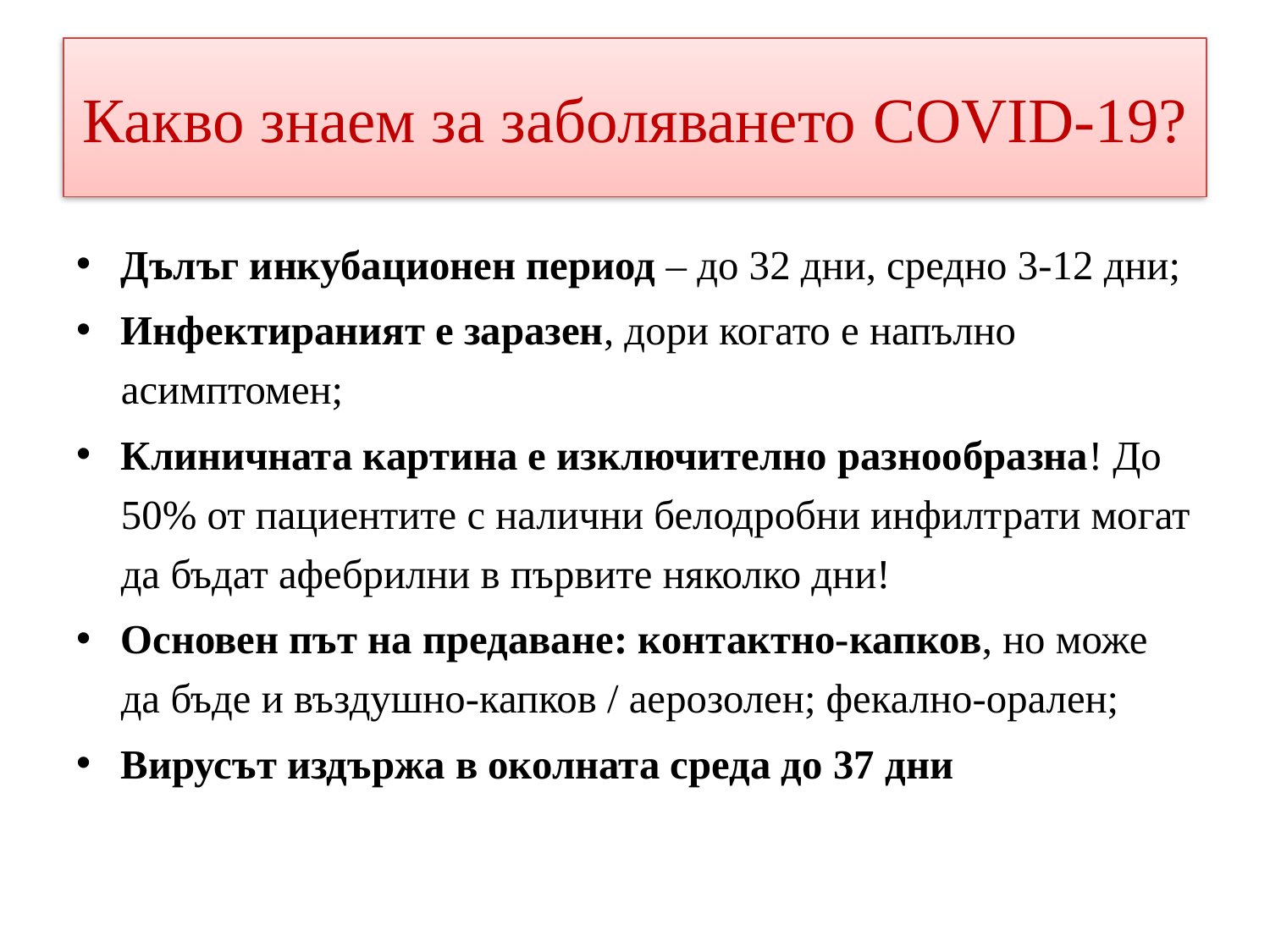

# Какво знаем за заболяването COVID-19?
Дълъг инкубационен период – до 32 дни, средно 3-12 дни;
Инфектираният е заразен, дори когато е напълно асимптомен;
Клиничната картина е изключително разнообразна! До 50% от пациентите с налични белодробни инфилтрати могат да бъдат афебрилни в първите няколко дни!
Основен път на предаване: контактно-капков, но може да бъде и въздушно-капков / аерозолен; фекално-орален;
Вирусът издържа в околната среда до 37 дни